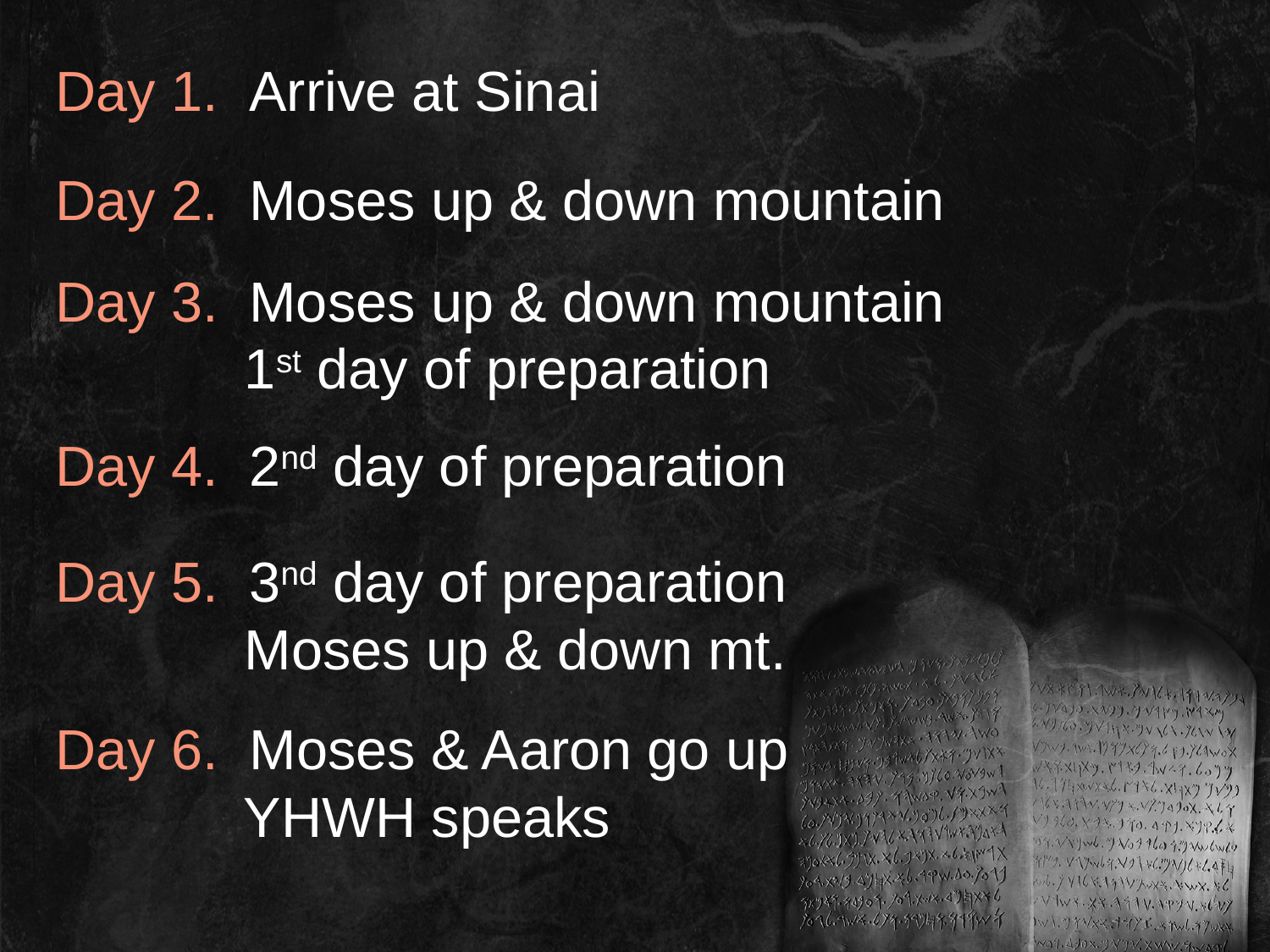

Day 1.  Arrive at Sinai
Day 2.  Moses up & down mountain
Day 3.  Moses up & down mountain
	    1st day of preparation
Day 4.  2nd day of preparation
Day 5.  3nd day of preparation
	    Moses up & down mt.
Day 6.  Moses & Aaron go up
	    YHWH speaks